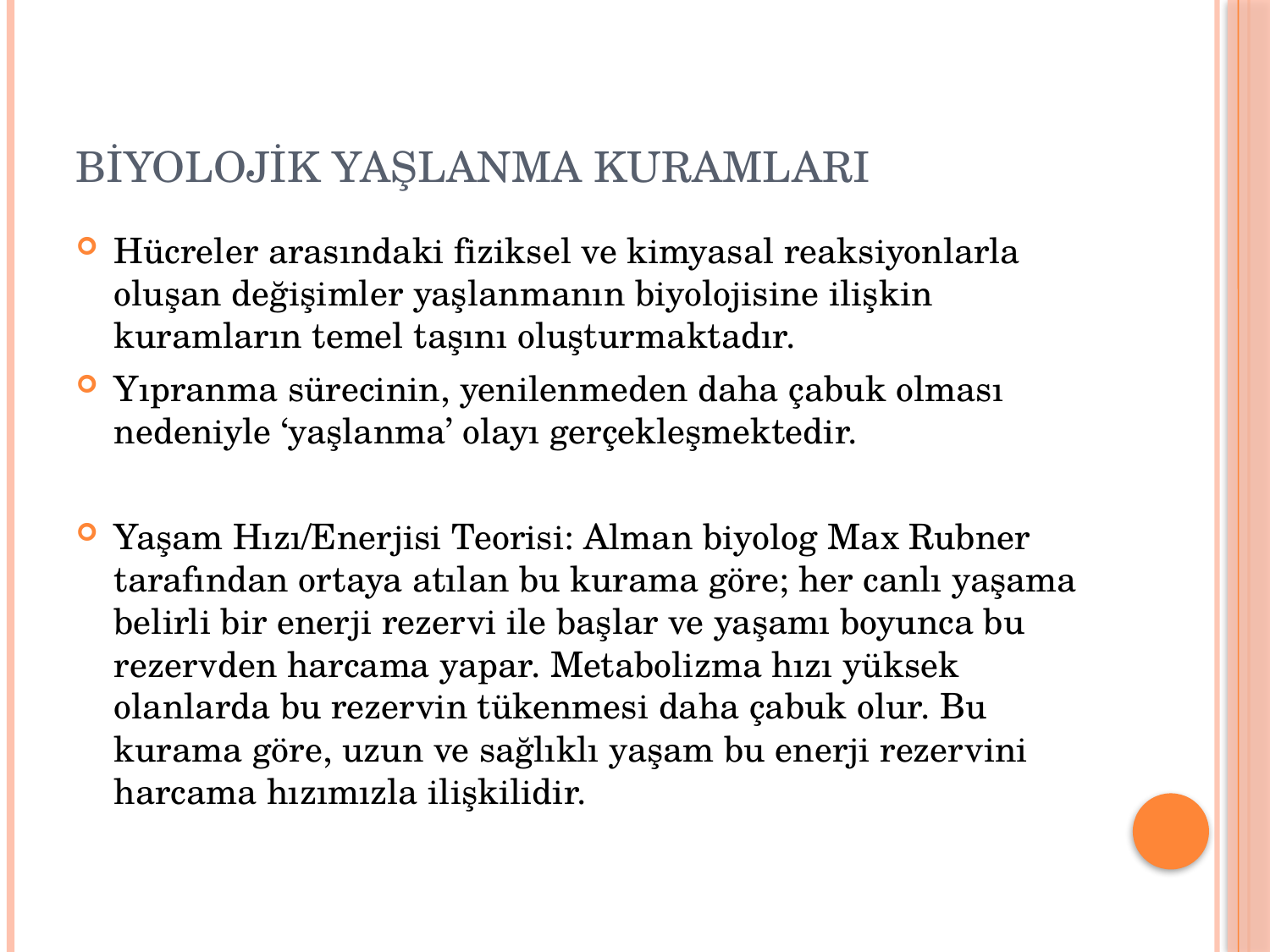

# BİYOLOJİK YAŞLANMA KURAMLARI
Hücreler arasındaki fiziksel ve kimyasal reaksiyonlarla oluşan değişimler yaşlanmanın biyolojisine ilişkin kuramların temel taşını oluşturmaktadır.
Yıpranma sürecinin, yenilenmeden daha çabuk olması nedeniyle ‘yaşlanma’ olayı gerçekleşmektedir.

Yaşam Hızı/Enerjisi Teorisi: Alman biyolog Max Rubner tarafından ortaya atılan bu kurama göre; her canlı yaşama belirli bir enerji rezervi ile başlar ve yaşamı boyunca bu rezervden harcama yapar. Metabolizma hızı yüksek olanlarda bu rezervin tükenmesi daha çabuk olur. Bu kurama göre, uzun ve sağlıklı yaşam bu enerji rezervini harcama hızımızla ilişkilidir.